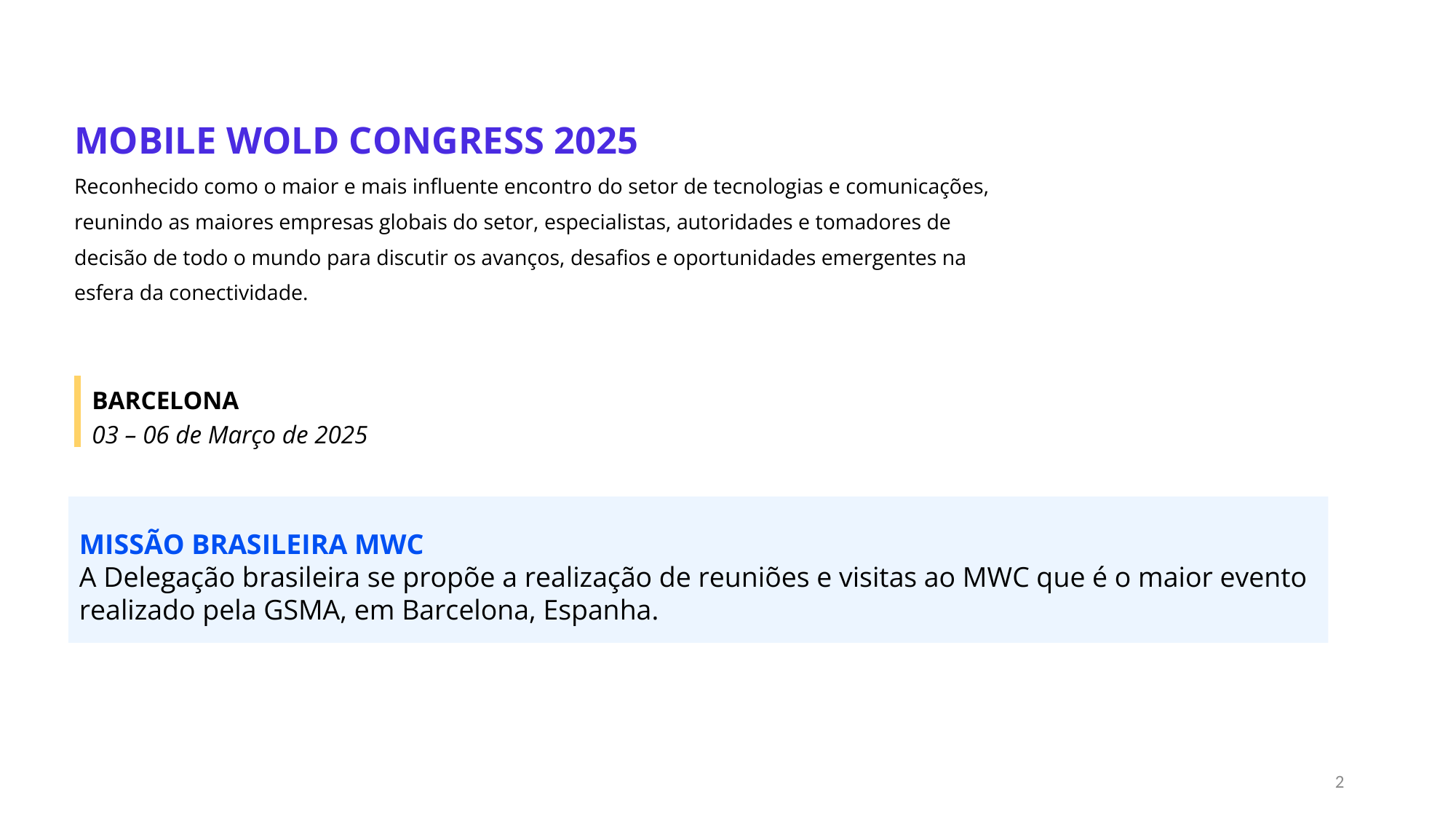

MOBILE WOLD CONGRESS 2025
Reconhecido como o maior e mais influente encontro do setor de tecnologias e comunicações,
reunindo as maiores empresas globais do setor, especialistas, autoridades e tomadores de
decisão de todo o mundo para discutir os avanços, desafios e oportunidades emergentes na
esfera da conectividade.
BARCELONA
03 – 06 de Março de 2025

MISSÃO BRASILEIRA MWC
A Delegação brasileira se propõe a realização de reuniões e visitas ao MWC que é o maior evento
realizado pela GSMA, em Barcelona, Espanha.
2